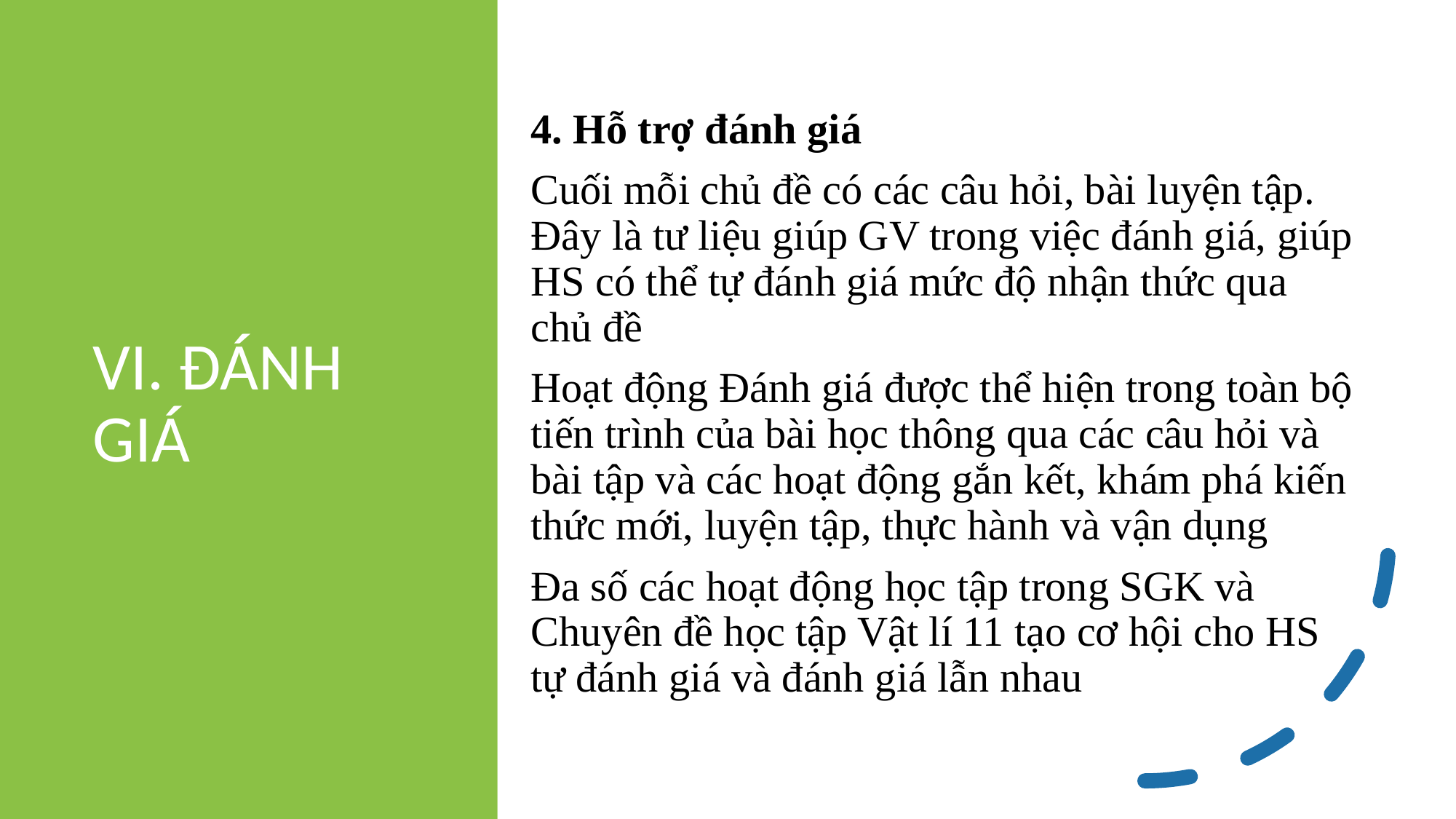

# VI. ĐÁNH GIÁ
4. Hỗ trợ đánh giá
Cuối mỗi chủ đề có các câu hỏi, bài luyện tập. Đây là tư liệu giúp GV trong việc đánh giá, giúp HS có thể tự đánh giá mức độ nhận thức qua chủ đề
Hoạt động Đánh giá được thể hiện trong toàn bộ tiến trình của bài học thông qua các câu hỏi và bài tập và các hoạt động gắn kết, khám phá kiến thức mới, luyện tập, thực hành và vận dụng
Đa số các hoạt động học tập trong SGK và Chuyên đề học tập Vật lí 11 tạo cơ hội cho HS tự đánh giá và đánh giá lẫn nhau